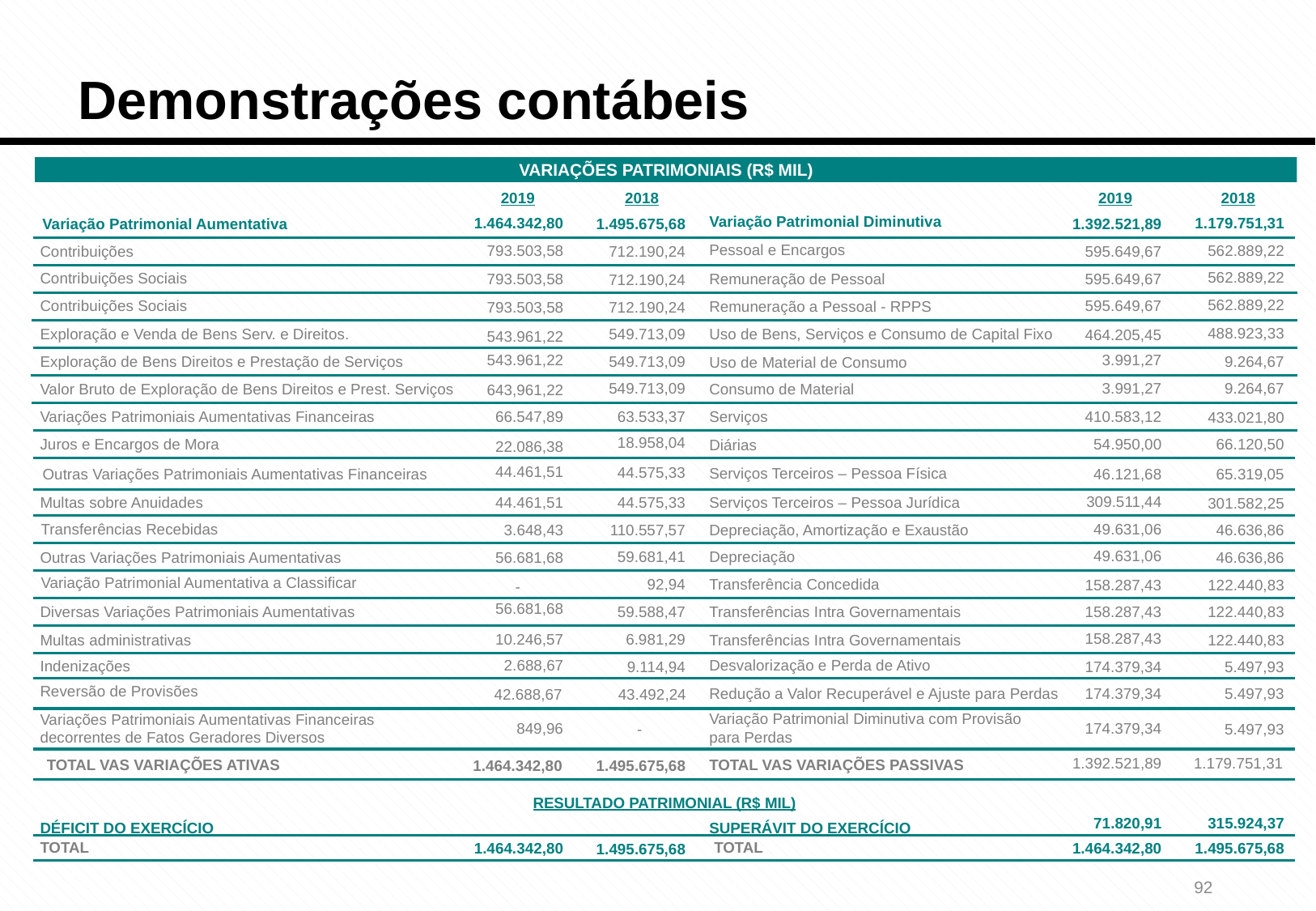

Demonstrações contábeis

BALANÇO PATRIMONIAL (R$ MIL)
VARIAÇÕES PATRIMONIAIS (R$ MIL)
2019
2018
2019
2018
Variação Patrimonial Diminutiva
1.464.342,80
Variação Patrimonial Aumentativa
1.495.675,68
1.392.521,89
1.179.751,31
Contribuições
793.503,58
Pessoal e Encargos
595.649,67
562.889,22
712.190,24
562.889,22
Contribuições Sociais
793.503,58
595.649,67
Remuneração de Pessoal
712.190,24
562.889,22
595.649,67
793.503,58
Remuneração a Pessoal - RPPS
Contribuições Sociais
712.190,24
488.923,33
Exploração e Venda de Bens Serv. e Direitos.
549.713,09
Uso de Bens, Serviços e Consumo de Capital Fixo
464.205,45
543.961,22
543.961,22
3.991,27
549.713,09
Uso de Material de Consumo
Exploração de Bens Direitos e Prestação de Serviços
9.264,67
3.991,27
9.264,67
643,961,22
Valor Bruto de Exploração de Bens Direitos e Prest. Serviços
Consumo de Material
549.713,09
66.547,89
Serviços
Variações Patrimoniais Aumentativas Financeiras
410.583,12
63.533,37
433.021,80
18.958,04
Diárias
Juros e Encargos de Mora
54.950,00
22.086,38
66.120,50
44.575,33
Serviços Terceiros – Pessoa Física
44.461,51
46.121,68
65.319,05
Outras Variações Patrimoniais Aumentativas Financeiras
44.461,51
309.511,44
Multas sobre Anuidades
Serviços Terceiros – Pessoa Jurídica
44.575,33
301.582,25
Depreciação, Amortização e Exaustão
46.636,86
3.648,43
49.631,06
Transferências Recebidas
110.557,57
49.631,06
56.681,68
59.681,41
Depreciação
46.636,86
Outras Variações Patrimoniais Aumentativas
Variação Patrimonial Aumentativa a Classificar
92,94
Transferência Concedida
-
158.287,43
122.440,83
56.681,68
59.588,47
Diversas Variações Patrimoniais Aumentativas
Transferências Intra Governamentais
122.440,83
158.287,43
158.287,43
Multas administrativas
10.246,57
Transferências Intra Governamentais
122.440,83
6.981,29
2.688,67
Desvalorização e Perda de Ativo
Indenizações
174.379,34
9.114,94
5.497,93
Reversão de Provisões
Redução a Valor Recuperável e Ajuste para Perdas
174.379,34
43.492,24
5.497,93
42.688,67
Variação Patrimonial Diminutiva com Provisão para Perdas
-
5.497,93
174.379,34
Variações Patrimoniais Aumentativas Financeiras decorrentes de Fatos Geradores Diversos
849,96
1.392.521,89
1.179.751,31
TOTAL VAS VARIAÇÕES ATIVAS
TOTAL VAS VARIAÇÕES PASSIVAS
1.495.675,68
1.464.342,80
RESULTADO PATRIMONIAL (R$ MIL)
315.924,37
71.820,91
DÉFICIT DO EXERCÍCIO
SUPERÁVIT DO EXERCÍCIO
TOTAL
TOTAL
1.464.342,80
1.495.675,68
1.464.342,80
1.495.675,68
92